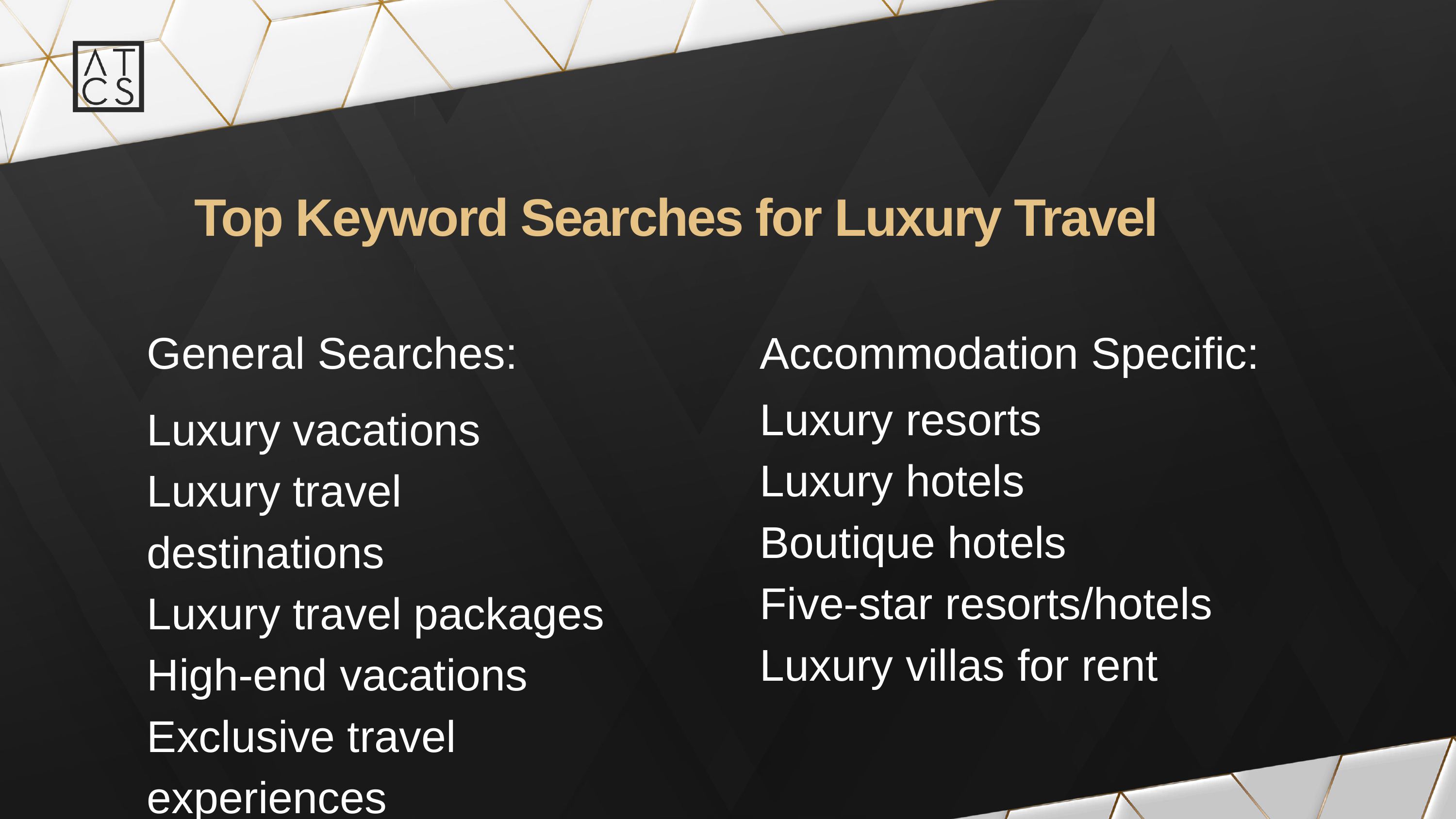

# Top Keyword Searches for Luxury Travel
General Searches:
Accommodation Specific:
Luxury resorts
Luxury hotels
Boutique hotels
Five-star resorts/hotels
Luxury villas for rent
Luxury vacations
Luxury travel destinations
Luxury travel packages
High-end vacations
Exclusive travel experiences